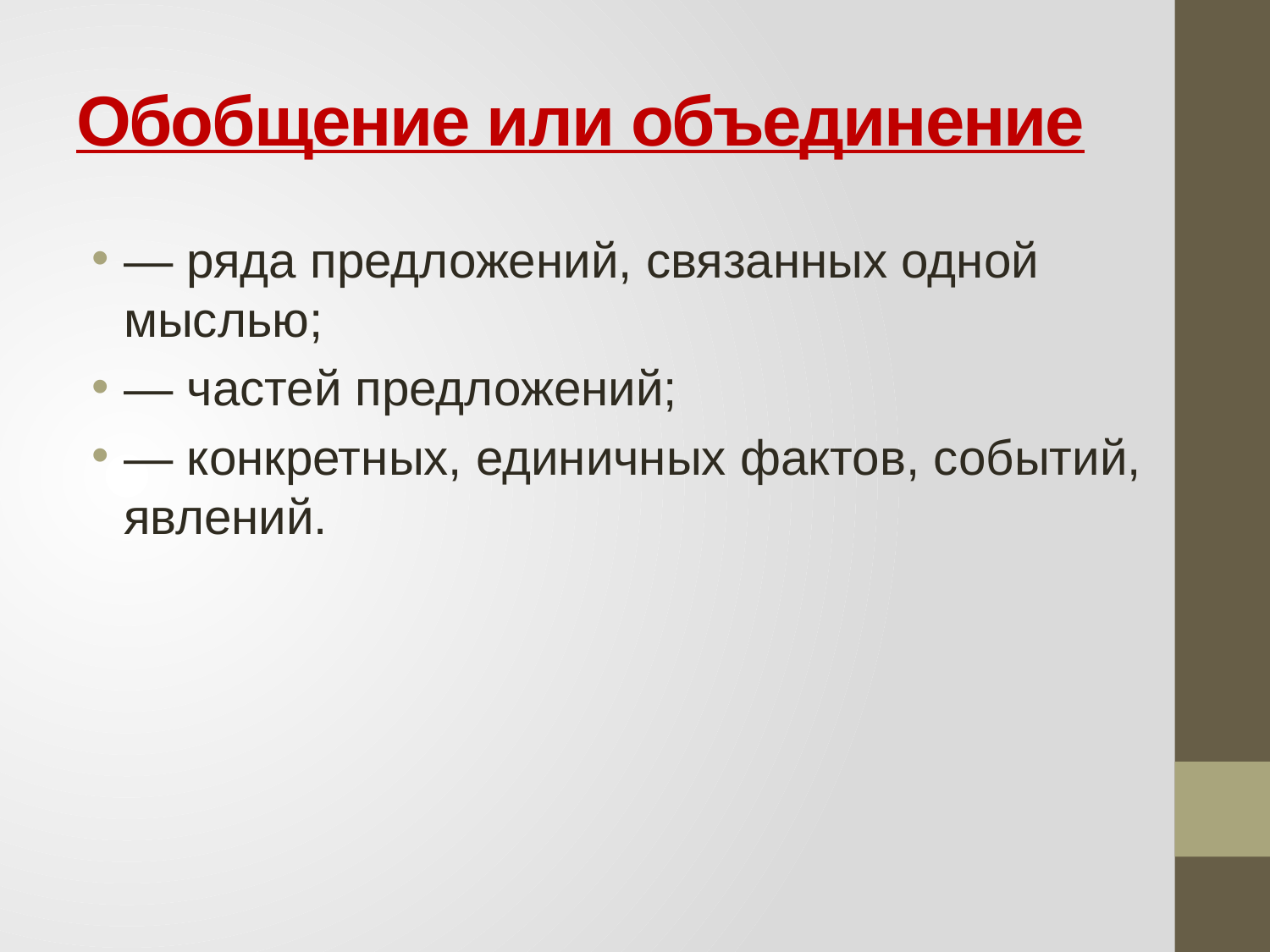

# Обобщение или объединение
— ряда предложений, связанных одной мыслью;
— частей предложений;
— конкретных, единичных фактов, событий, явлений.